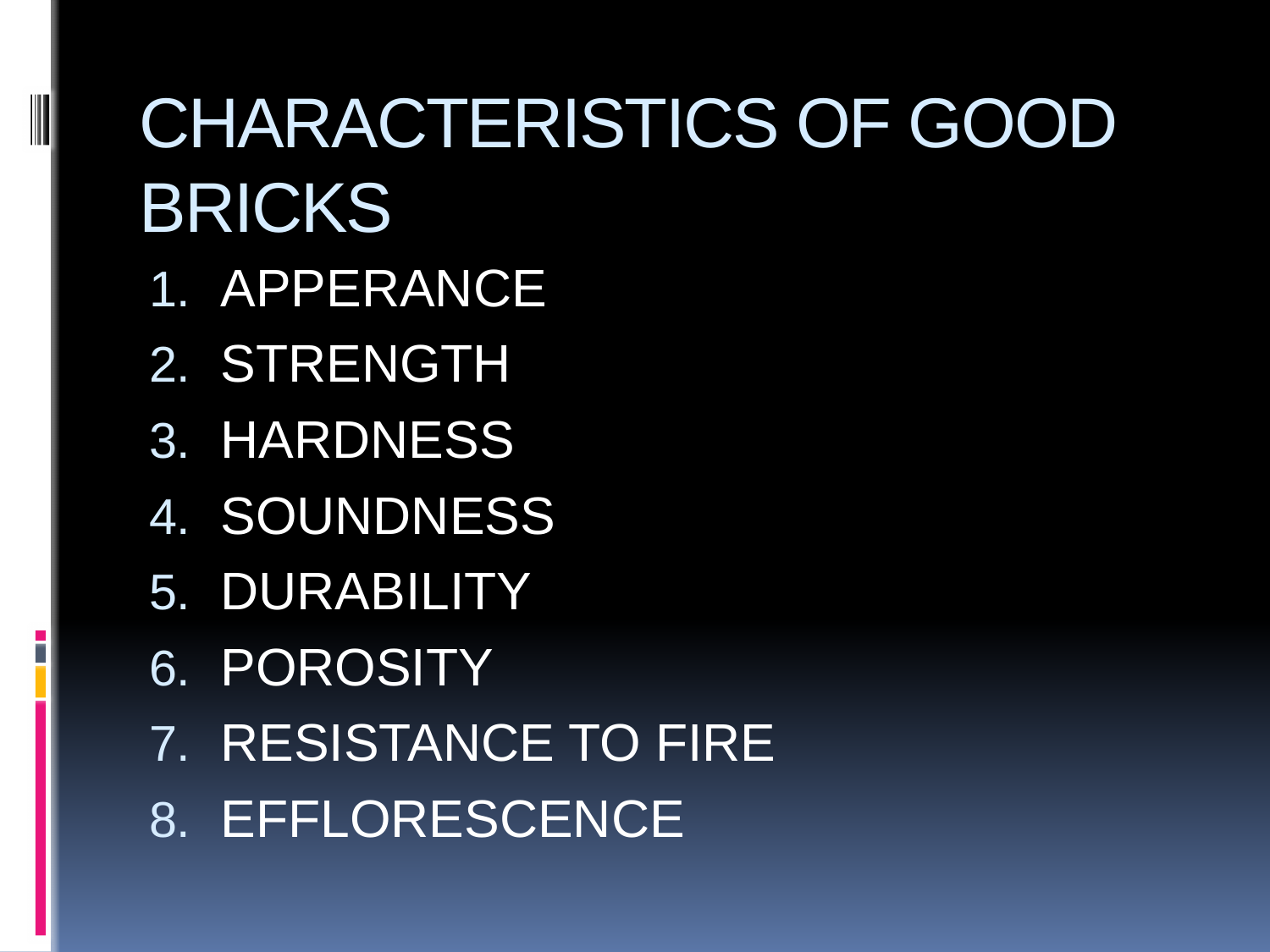

# CHARACTERISTICS OF GOOD BRICKS
APPERANCE
STRENGTH
HARDNESS
SOUNDNESS
DURABILITY
POROSITY
RESISTANCE TO FIRE
EFFLORESCENCE